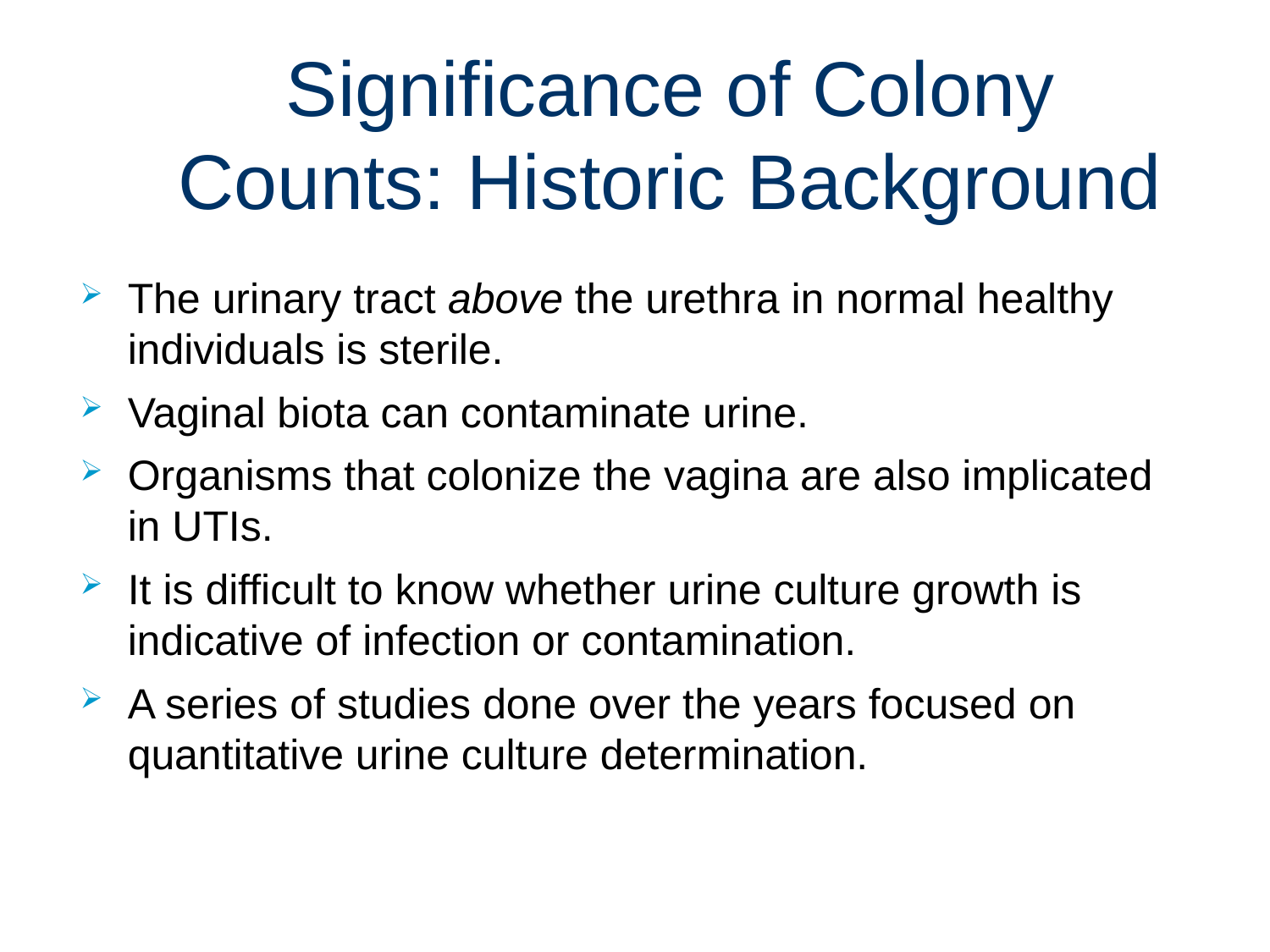

# Significance of Colony Counts: Historic Background
The urinary tract above the urethra in normal healthy individuals is sterile.
Vaginal biota can contaminate urine.
Organisms that colonize the vagina are also implicated in UTIs.
It is difficult to know whether urine culture growth is indicative of infection or contamination.
A series of studies done over the years focused on quantitative urine culture determination.